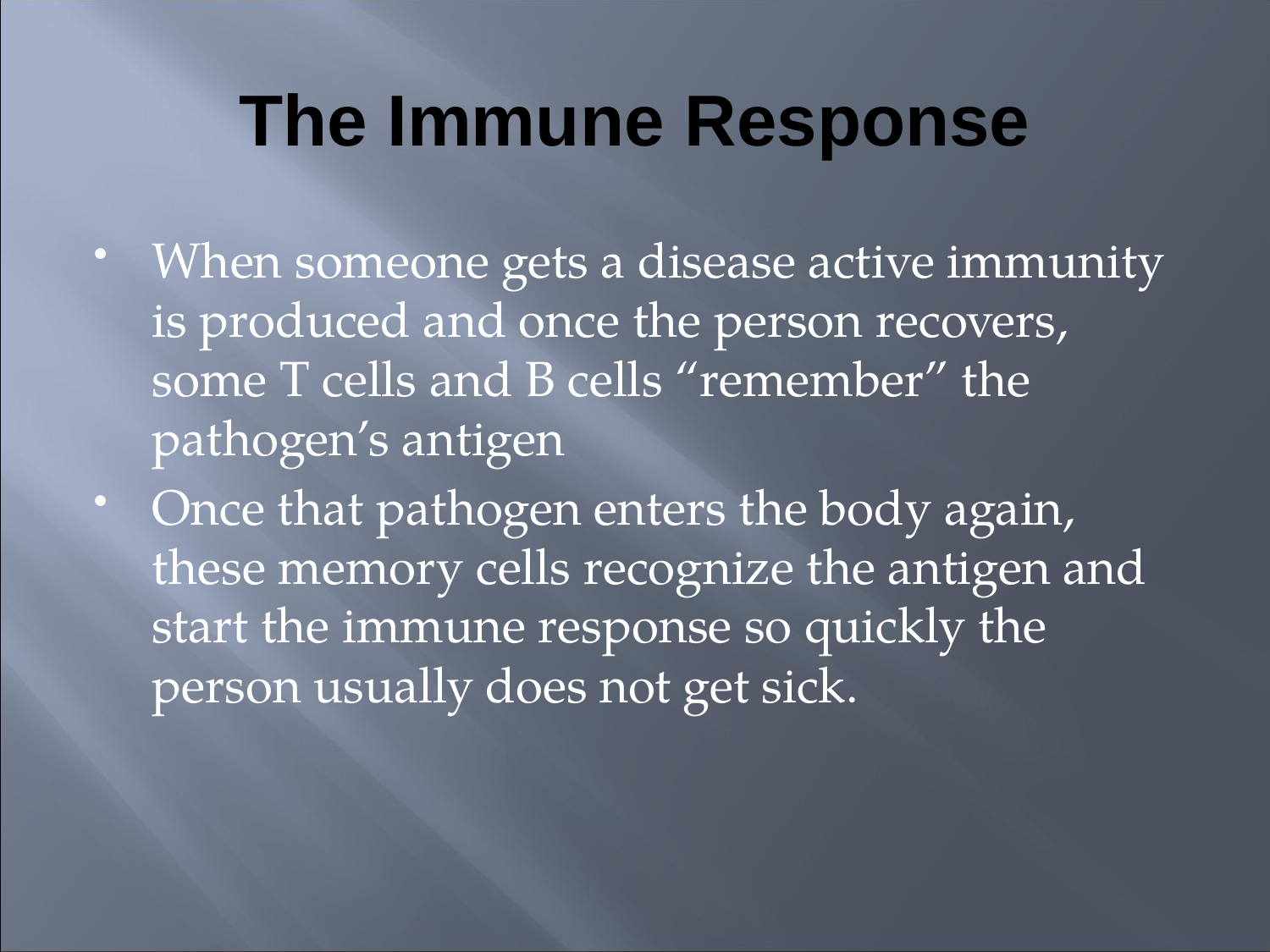

# The Immune Response
When someone gets a disease active immunity is produced and once the person recovers, some T cells and B cells “remember” the pathogen’s antigen
Once that pathogen enters the body again, these memory cells recognize the antigen and start the immune response so quickly the person usually does not get sick.